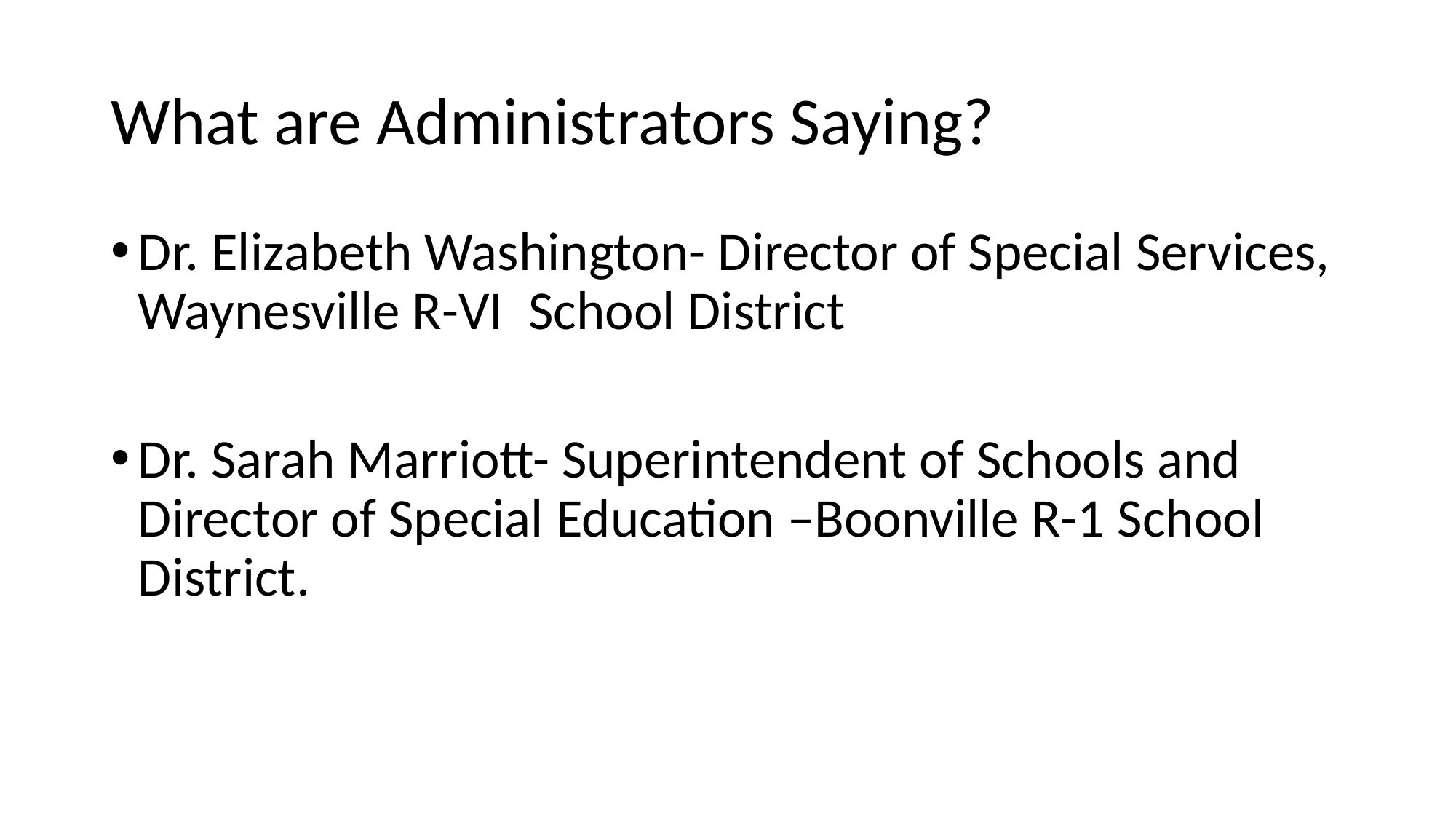

# What are Administrators Saying?
Dr. Elizabeth Washington- Director of Special Services, Waynesville R-VI  School District

Dr. Sarah Marriott- Superintendent of Schools and Director of Special Education –Boonville R-1 School District.